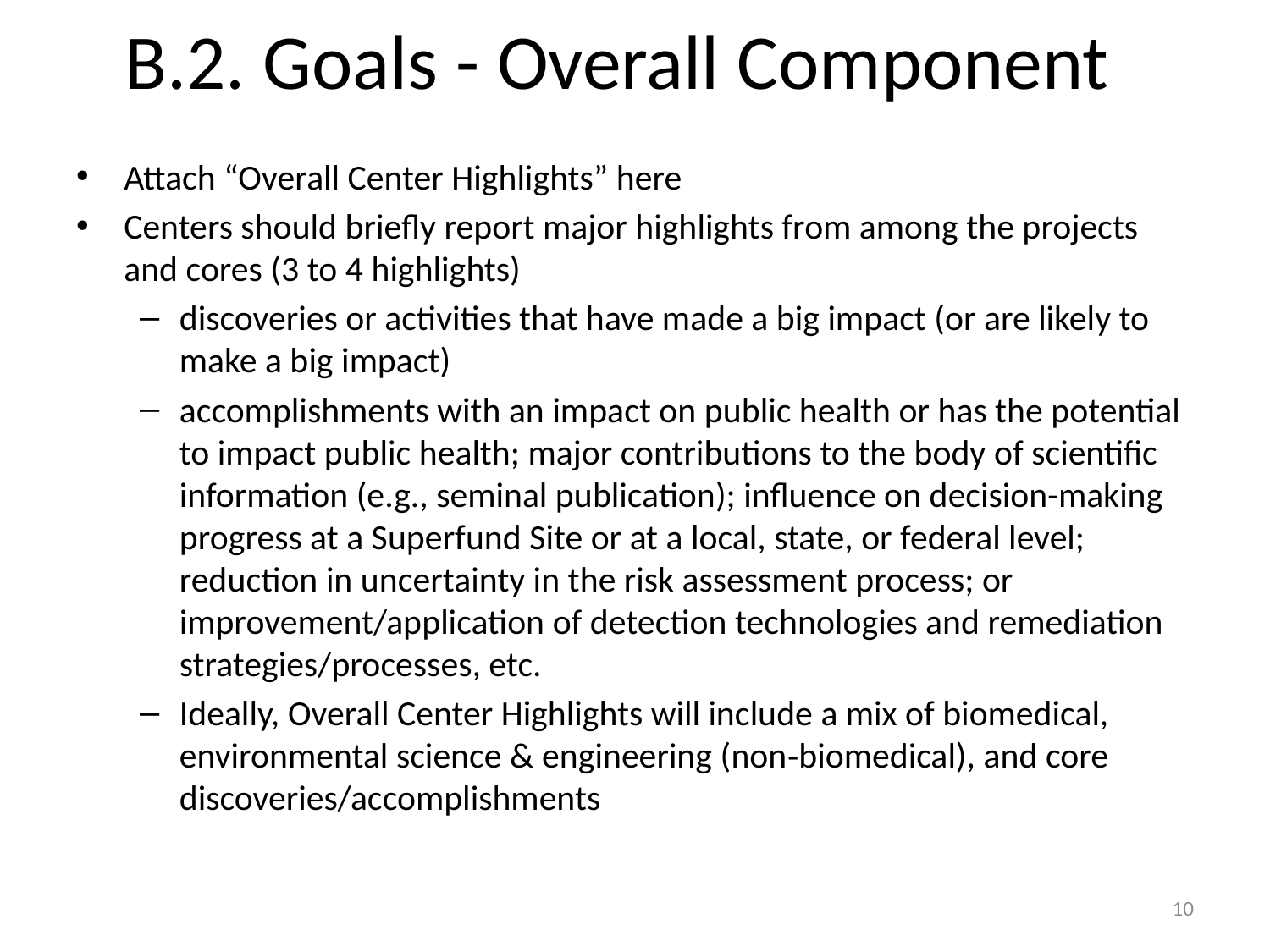

# B.2. Goals - Overall Component
Attach “Overall Center Highlights” here
Centers should briefly report major highlights from among the projects and cores (3 to 4 highlights)
discoveries or activities that have made a big impact (or are likely to make a big impact)
accomplishments with an impact on public health or has the potential to impact public health; major contributions to the body of scientific information (e.g., seminal publication); influence on decision-making progress at a Superfund Site or at a local, state, or federal level; reduction in uncertainty in the risk assessment process; or improvement/application of detection technologies and remediation strategies/processes, etc.
Ideally, Overall Center Highlights will include a mix of biomedical, environmental science & engineering (non‐biomedical), and core discoveries/accomplishments

10